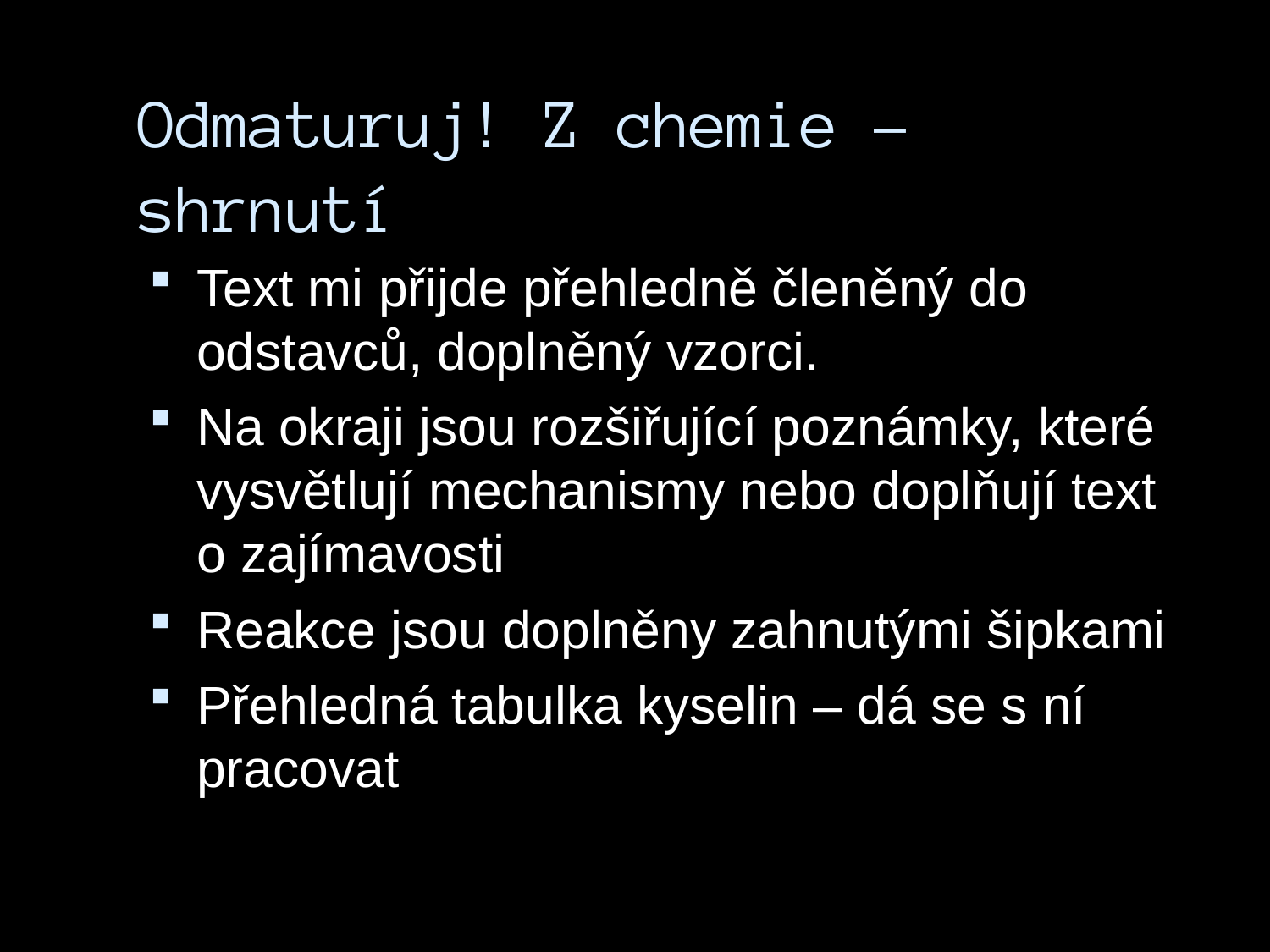

# Odmaturuj! Z chemie - shrnutí
Text mi přijde přehledně členěný do odstavců, doplněný vzorci.
Na okraji jsou rozšiřující poznámky, které vysvětlují mechanismy nebo doplňují text o zajímavosti
Reakce jsou doplněny zahnutými šipkami
Přehledná tabulka kyselin – dá se s ní pracovat